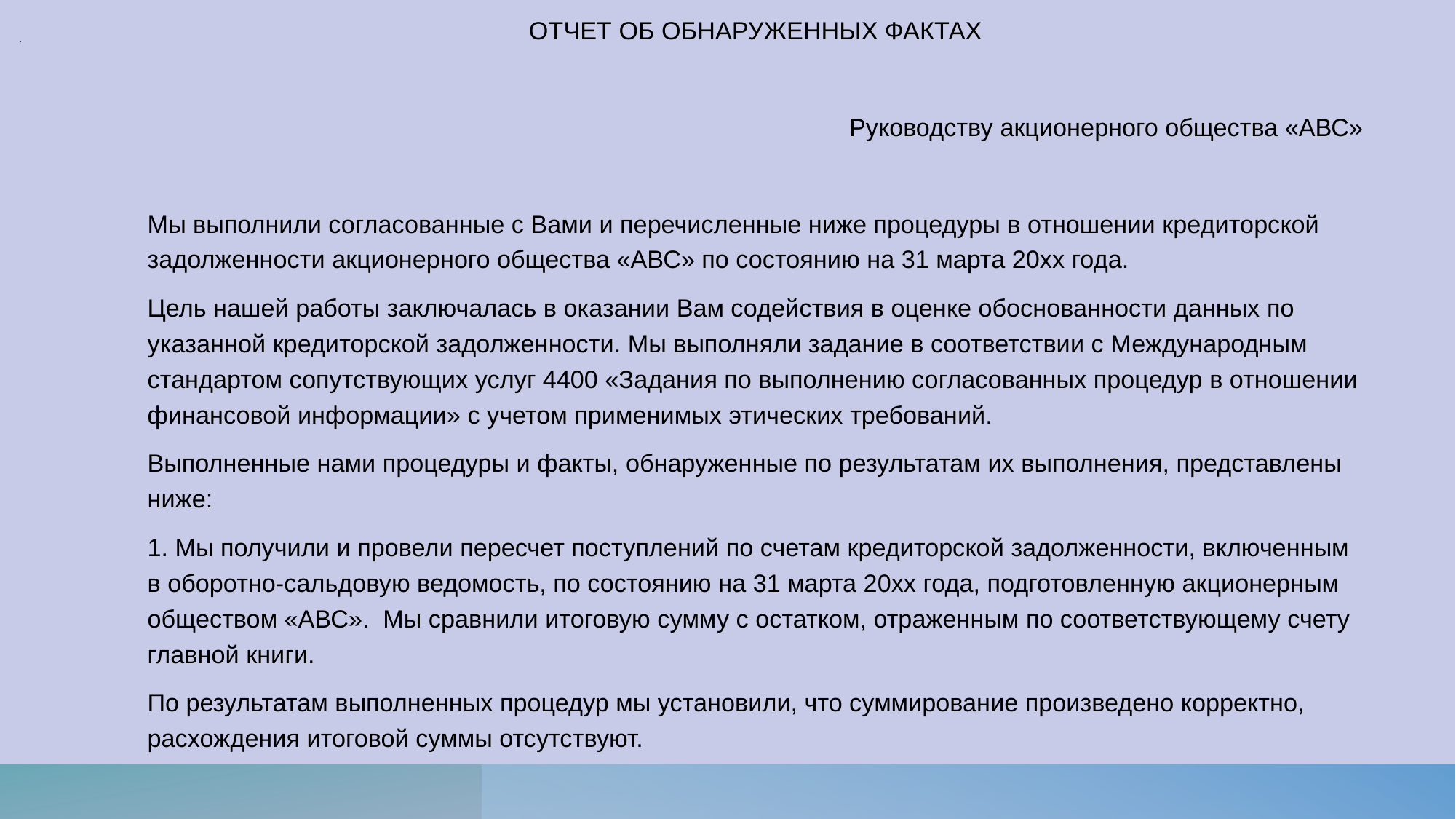

# .
ОТЧЕТ ОБ ОБНАРУЖЕННЫХ ФАКТАХ

Руководству акционерного общества «АВС»

Мы выполнили согласованные с Вами и перечисленные ниже процедуры в отношении кредиторской задолженности акционерного общества «АВС» по состоянию на 31 марта 20хх года.
Цель нашей работы заключалась в оказании Вам содействия в оценке обоснованности данных по указанной кредиторской задолженности. Мы выполняли задание в соответствии с Международным стандартом сопутствующих услуг 4400 «Задания по выполнению согласованных процедур в отношении финансовой информации» с учетом применимых этических требований.
Выполненные нами процедуры и факты, обнаруженные по результатам их выполнения, представлены ниже:
1. Мы получили и провели пересчет поступлений по счетам кредиторской задолженности, включенным в оборотно-сальдовую ведомость, по состоянию на 31 марта 20хх года, подготовленную акционерным обществом «АВС».  Мы сравнили итоговую сумму с остатком, отраженным по соответствующему счету главной книги.
По результатам выполненных процедур мы установили, что суммирование произведено корректно, расхождения итоговой суммы отсутствуют.